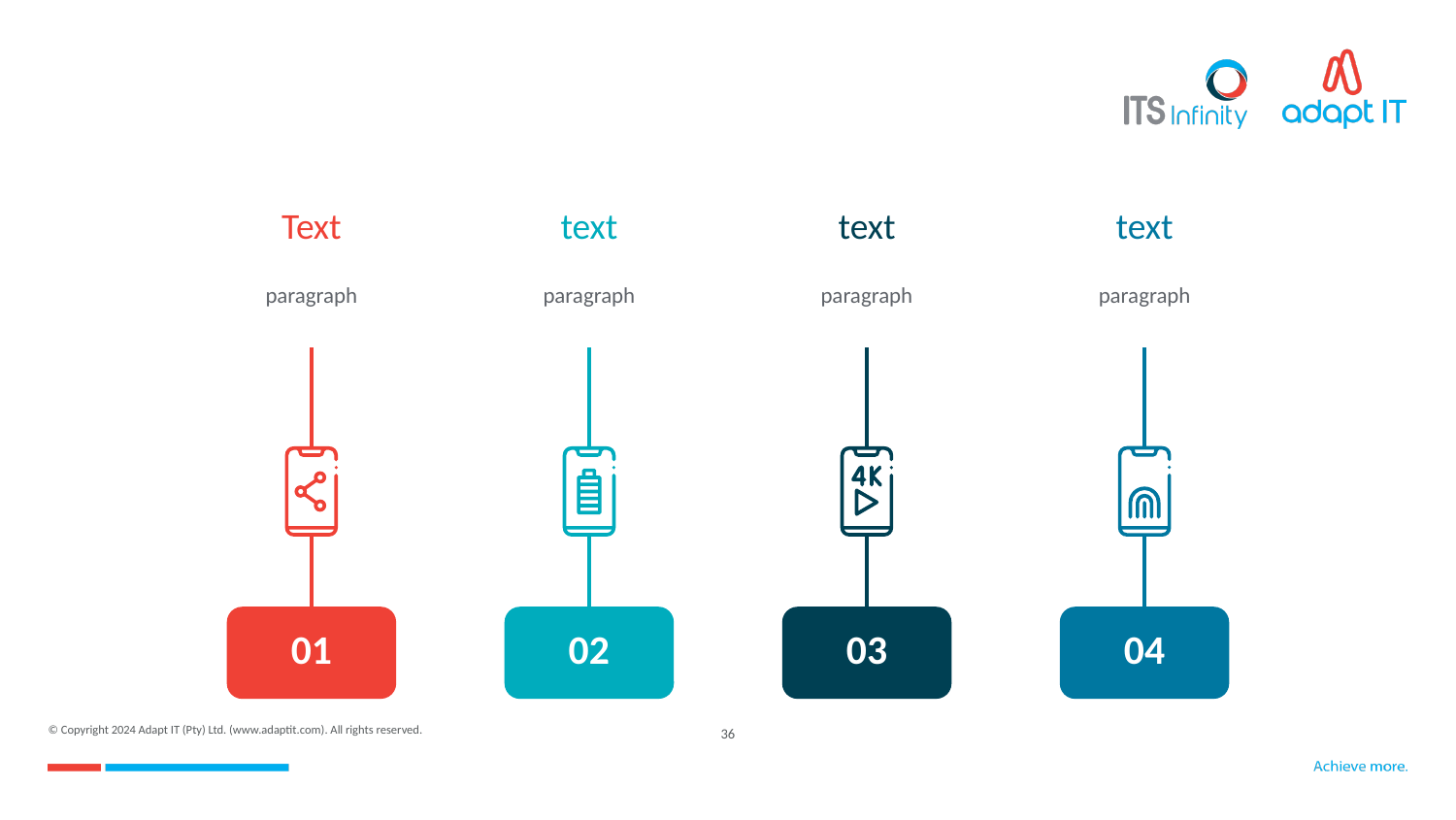

#
Text
text
text
text
paragraph
paragraph
paragraph
paragraph

01
02
03
04